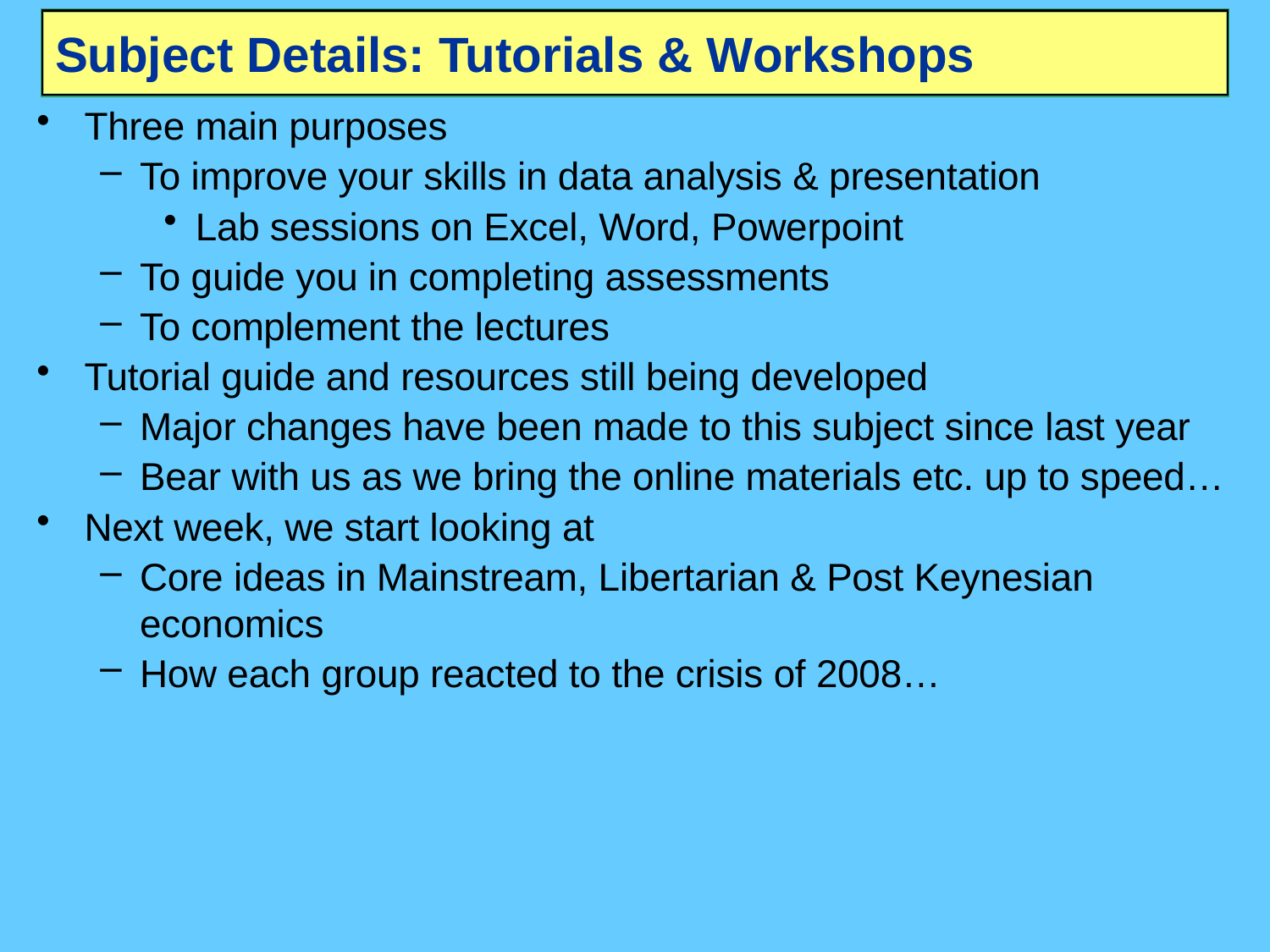

# Subject Details: Tutorials & Workshops
Three main purposes
To improve your skills in data analysis & presentation
Lab sessions on Excel, Word, Powerpoint
To guide you in completing assessments
To complement the lectures
Tutorial guide and resources still being developed
Major changes have been made to this subject since last year
Bear with us as we bring the online materials etc. up to speed…
Next week, we start looking at
Core ideas in Mainstream, Libertarian & Post Keynesian economics
How each group reacted to the crisis of 2008…